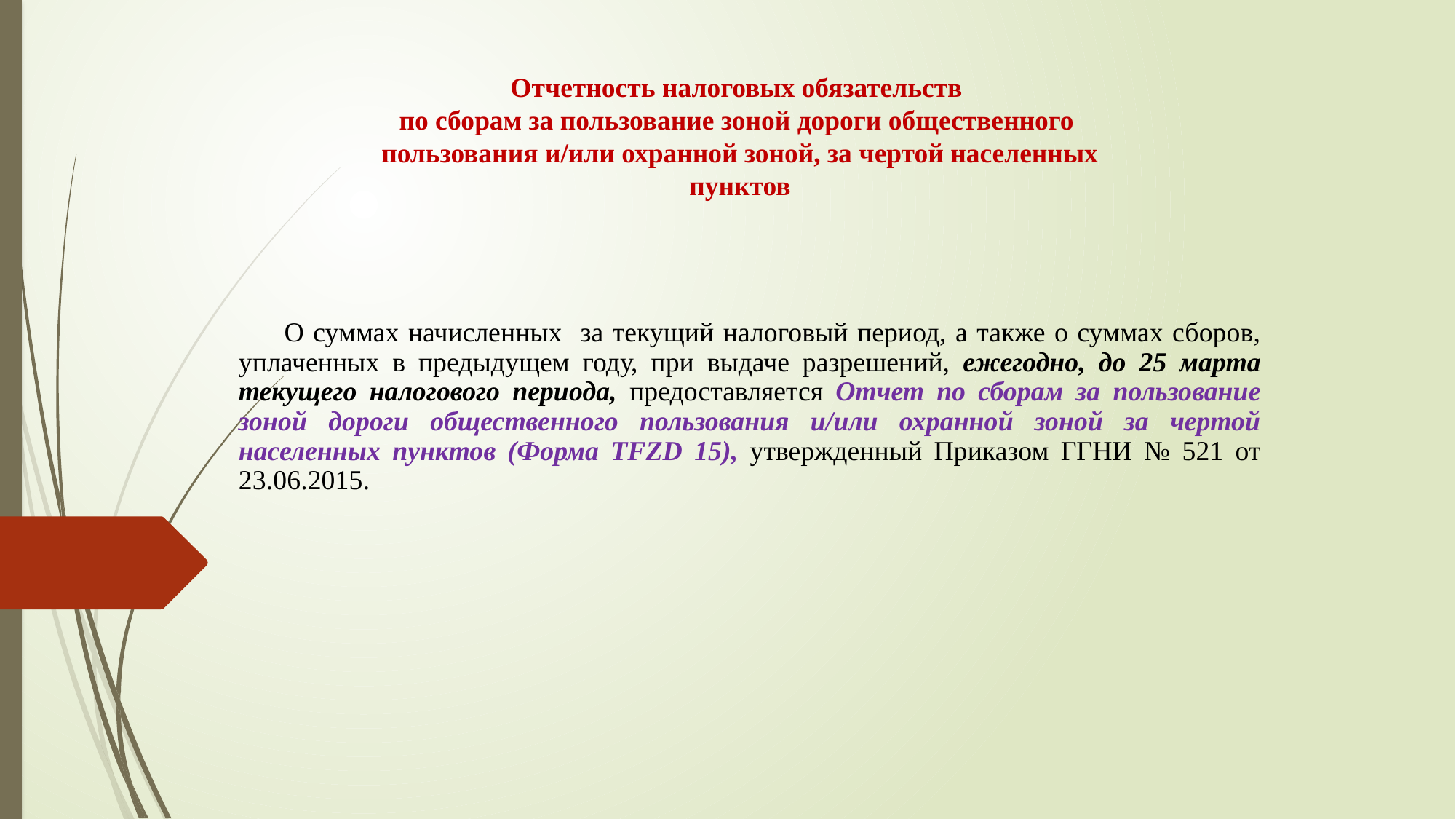

Отчетность налоговых обязательств
по сборам за пользование зоной дороги общественного
пользования и/или охранной зоной, за чертой населенных пунктов

     О суммах начисленных  за текущий налоговый период, а также о суммах сборов, уплаченных в предыдущем году, при выдаче разрешений, ежегодно, до 25 марта текущего налогового периода, предоставляется Отчет по сборам за пользование зоной дороги общественного пользования и/или охранной зоной за чертой населенных пунктов (Форма TFZD 15), утвержденный Приказом ГГНИ № 521 от 23.06.2015.